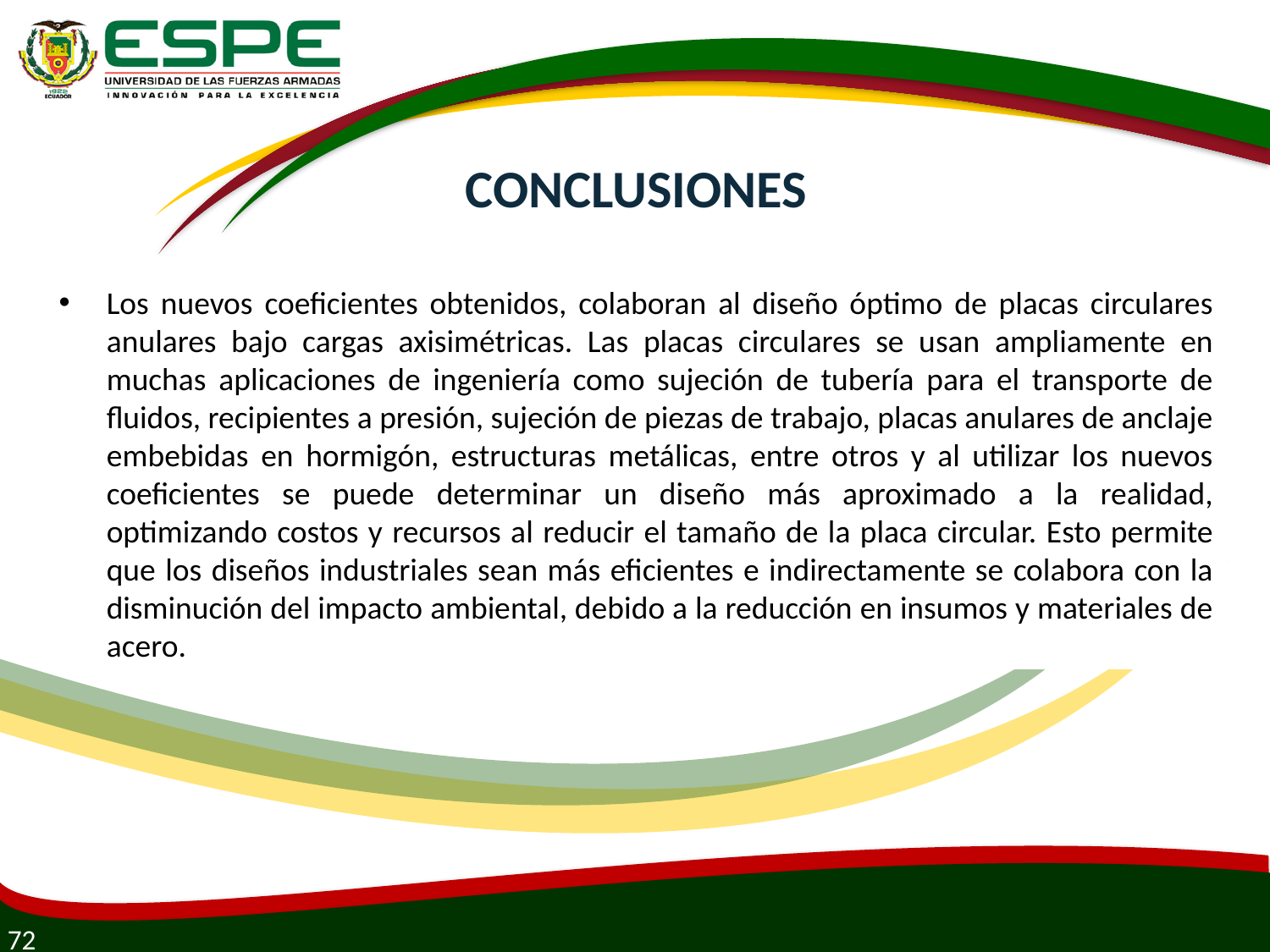

# CONCLUSIONES
Los nuevos coeficientes obtenidos, colaboran al diseño óptimo de placas circulares anulares bajo cargas axisimétricas. Las placas circulares se usan ampliamente en muchas aplicaciones de ingeniería como sujeción de tubería para el transporte de fluidos, recipientes a presión, sujeción de piezas de trabajo, placas anulares de anclaje embebidas en hormigón, estructuras metálicas, entre otros y al utilizar los nuevos coeficientes se puede determinar un diseño más aproximado a la realidad, optimizando costos y recursos al reducir el tamaño de la placa circular. Esto permite que los diseños industriales sean más eficientes e indirectamente se colabora con la disminución del impacto ambiental, debido a la reducción en insumos y materiales de acero.
72